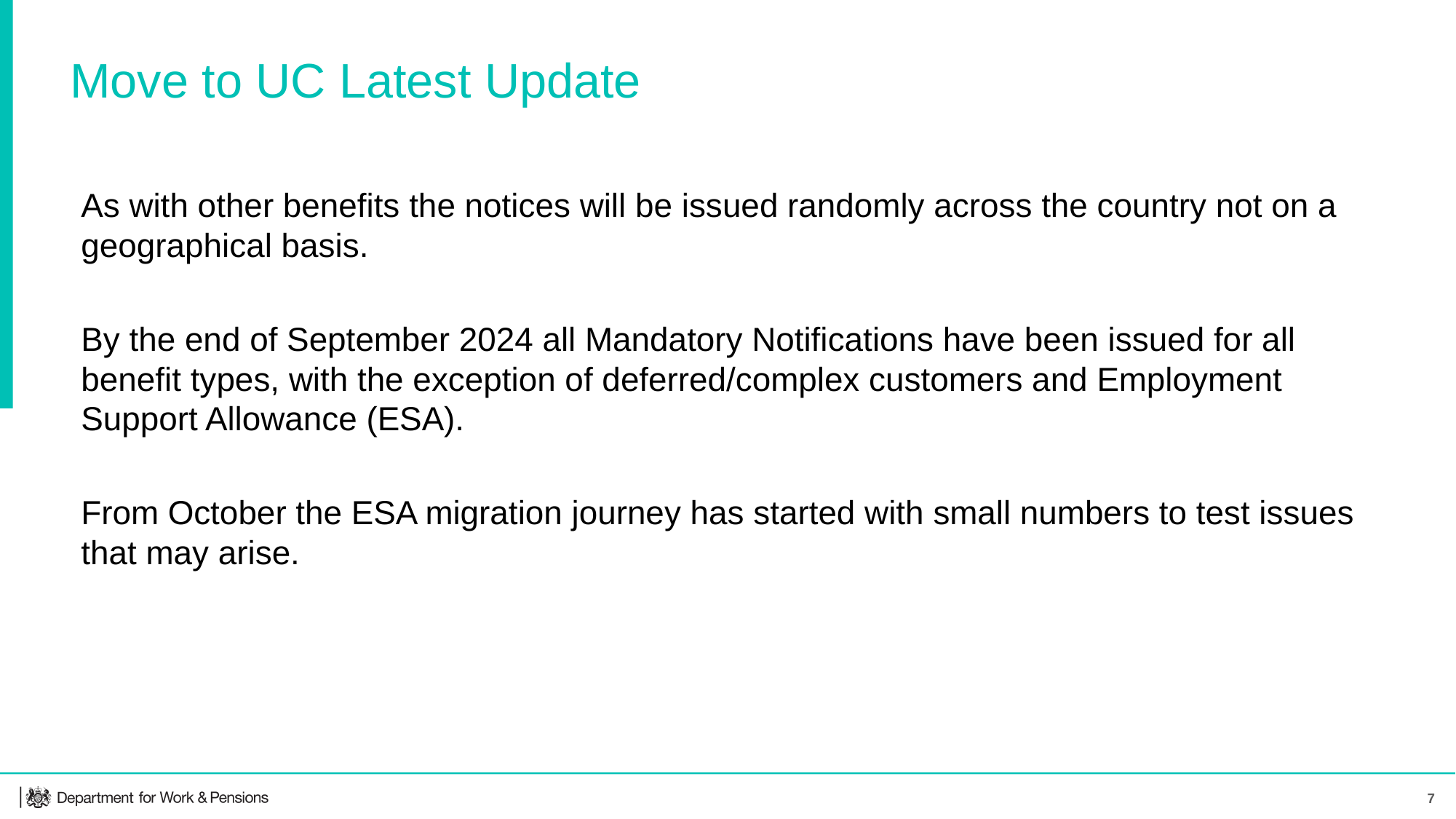

# Move to UC Latest Update

As with other benefits the notices will be issued randomly across the country not on a geographical basis.

By the end of September 2024 all Mandatory Notifications have been issued for all benefit types, with the exception of deferred/complex customers and Employment Support Allowance (ESA).

From October the ESA migration journey has started with small numbers to test issues that may arise.